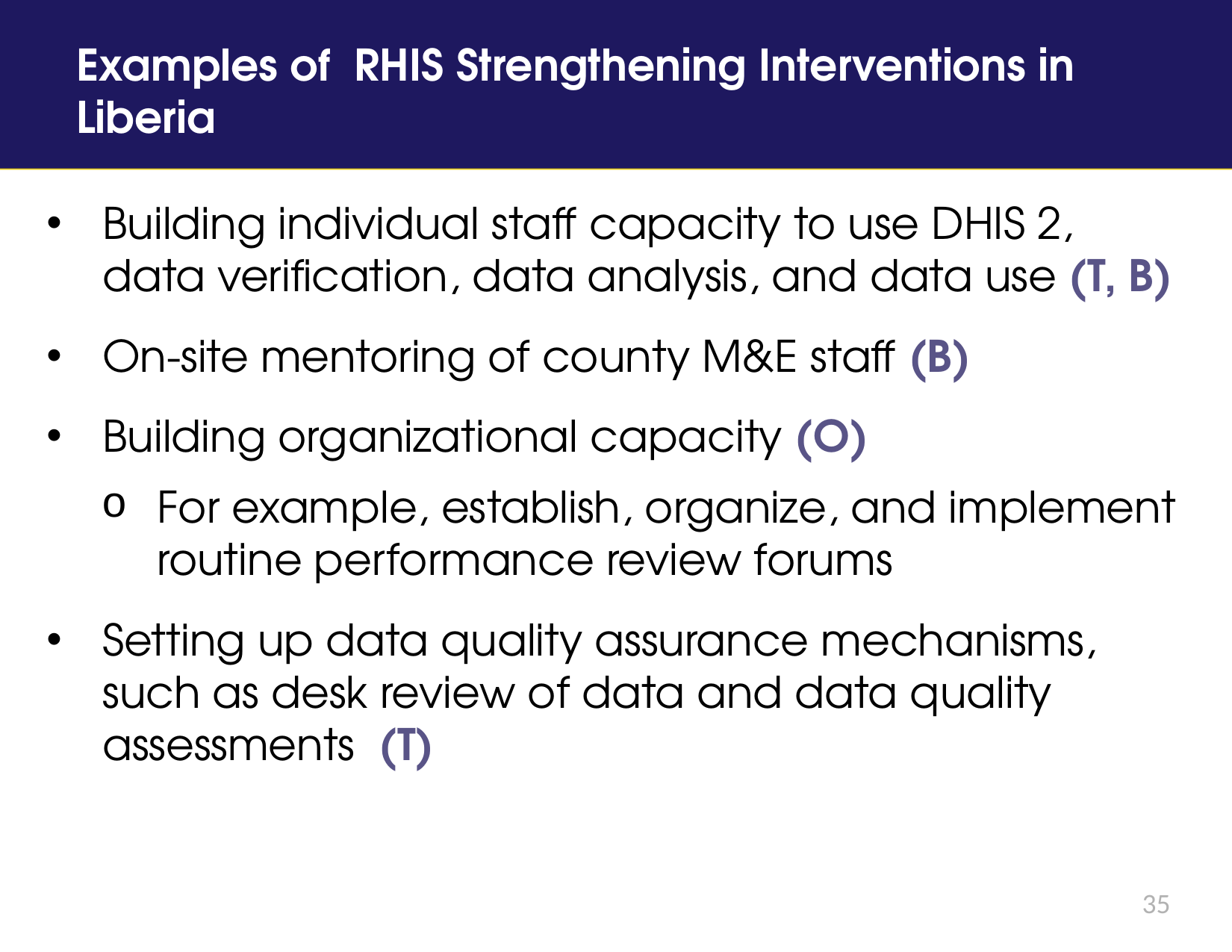

# Examples of  RHIS Strengthening Interventions in Liberia
Building individual staff capacity to use DHIS 2, data verification, data analysis, and data use (T, B)
On-site mentoring of county M&E staff (B)
Building organizational capacity (O)
For example, establish, organize, and implement routine performance review forums
Setting up data quality assurance mechanisms, such as desk review of data and data quality assessments  (T)
35